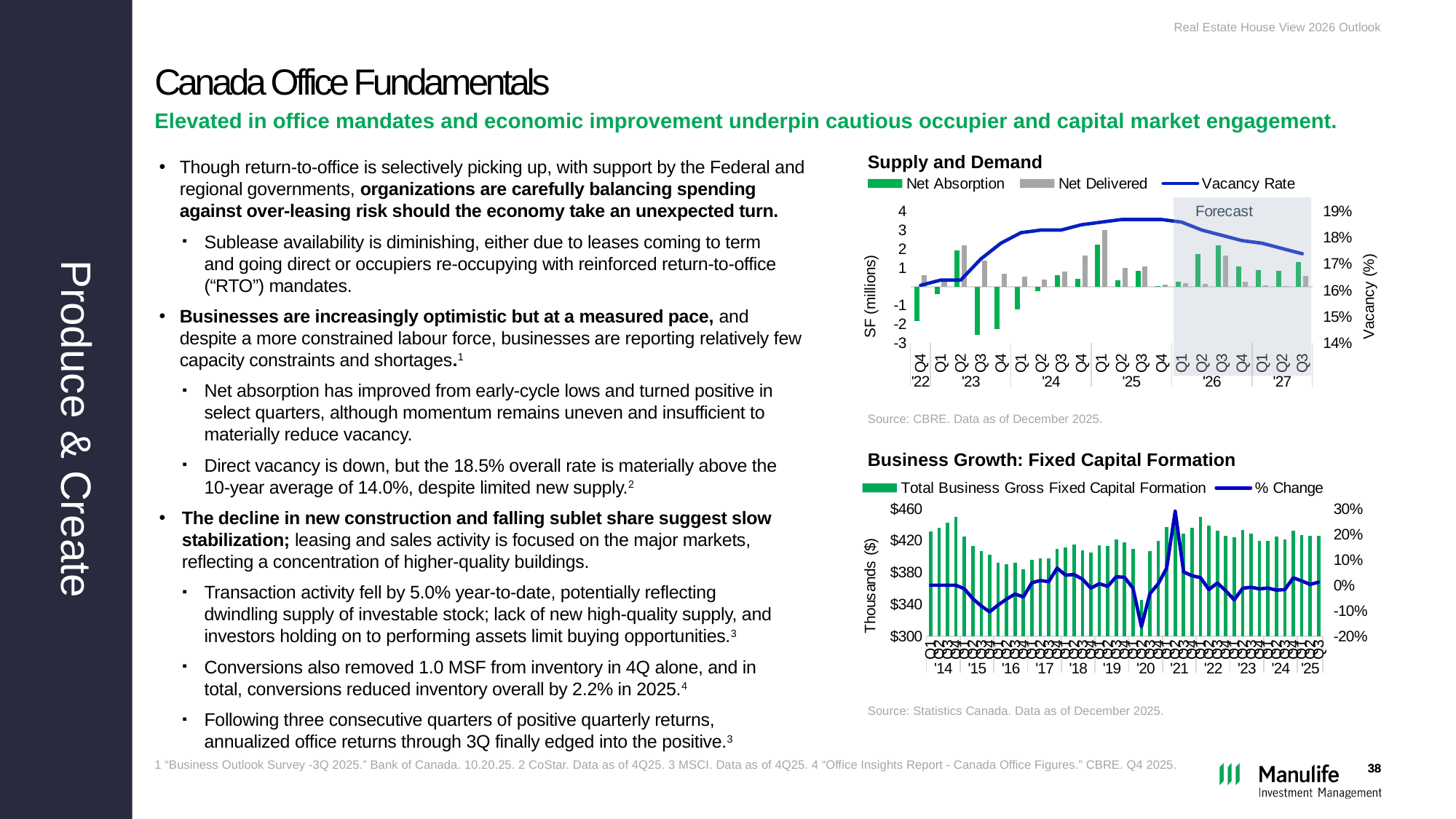

Produce & Create

# Canada Office Fundamentals
Elevated in office mandates and economic improvement underpin cautious occupier and capital market engagement.
Supply and Demand
Though return-to-office is selectively picking up, with support by the Federal and regional governments, organizations are carefully balancing spending against over-leasing risk should the economy take an unexpected turn.
Sublease availability is diminishing, either due to leases coming to term and going direct or occupiers re-occupying with reinforced return-to-office (“RTO”) mandates.
Businesses are increasingly optimistic but at a measured pace, and  despite a more constrained labour force, businesses are reporting relatively few capacity constraints and shortages.1
Net absorption has improved from early-cycle lows and turned positive in select quarters, although momentum remains uneven and insufficient to materially reduce vacancy.
Direct vacancy is down, but the 18.5% overall rate is materially above the 10-year average of 14.0%, despite limited new supply.2
The decline in new construction and falling sublet share suggest slow stabilization; leasing and sales activity is focused on the major markets, reflecting a concentration of higher-quality buildings.
Transaction activity fell by 5.0% year-to-date, potentially reflecting dwindling supply of investable stock; lack of new high-quality supply, and investors holding on to performing assets limit buying opportunities.3
Conversions also removed 1.0 MSF from inventory in 4Q alone, and in total, conversions reduced inventory overall by 2.2% in 2025.4
Following three consecutive quarters of positive quarterly returns, annualized office returns through 3Q finally edged into the positive.3

### Chart

| Category | Net Absorption | Net Delivered | Vacancy Rate |
|---|---|---|---|
| Q4 | -1819000.0 | 606000.0 | 0.162 |
| Q1 | -394000.0 | 391000.0 | 0.16399999999999998 |
| Q2 | 1928000.0 | 2217000.0 | 0.16399999999999998 |
| Q3 | -2567000.0 | 1406000.0 | 0.172 |
| Q4 | -2261000.0 | 682000.0 | 0.17800000000000002 |
| Q1 | -1220000.0 | 551000.0 | 0.182 |
| Q2 | -246000.0 | 375000.0 | 0.18300000000000002 |
| Q3 | 615000.0 | 821000.0 | 0.18300000000000002 |
| Q4 | 447000.0 | 1661000.0 | 0.185 |
| Q1 | 2263000.0 | 3019000.0 | 0.18600000000000003 |
| Q2 | 352000.0 | 1022000.0 | 0.187 |
| Q3 | 872000.0 | 1085000.0 | 0.187 |
| Q4 | 46000.0 | 119000.0 | 0.187 |
| Q1 | 261000.0 | 203000.0 | 0.18600000000000003 |
| Q2 | 1726000.0 | 166000.0 | 0.18300000000000002 |
| Q3 | 2223000.0 | 1646000.0 | 0.18100000000000002 |
| Q4 | 1100000.0 | 270000.0 | 0.179 |
| Q1 | 906000.0 | 81000.0 | 0.17800000000000002 |
| Q2 | 844000.0 | 21000.0 | 0.17600000000000002 |
| Q3 | 1301000.0 | 579000.0 | 0.174 |
Source: CBRE. Data as of December 2025.
Business Growth: Fixed Capital Formation

### Chart

| Category | Total Business Gross Fixed Capital Formation | % Change |
|---|---|---|
| Q1 | 431198.0 | 0.0 |
| Q2 | 436240.0 | 0.0 |
| Q3 | 442824.0 | 0.0 |
| Q4 | 449476.0 | 0.0 |
| Q1 | 425239.0 | -0.013819637382362627 |
| Q2 | 413212.0 | -0.05278745644599303 |
| Q3 | 406784.0 | -0.08138673603960038 |
| Q4 | 402435.0 | -0.10465742331069958 |
| Q1 | 392215.0 | -0.07765985716267793 |
| Q2 | 390639.0 | -0.0546281327744596 |
| Q3 | 392680.0 | -0.03467196349905601 |
| Q4 | 383863.0 | -0.04614906755128157 |
| Q1 | 395970.0 | 0.009573830679601748 |
| Q2 | 397971.0 | 0.018769247310176405 |
| Q3 | 398189.0 | 0.014029235000509321 |
| Q4 | 409683.0 | 0.06726358101718583 |
| Q1 | 411601.0 | 0.03947521276864409 |
| Q2 | 414708.0 | 0.0420558281884861 |
| Q3 | 407706.0 | 0.023900710466637703 |
| Q4 | 405001.0 | -0.011428348259507962 |
| Q1 | 414108.0 | 0.00609085011941176 |
| Q2 | 412963.0 | -0.0042077799319038935 |
| Q3 | 421284.0 | 0.033303409810010155 |
| Q4 | 417532.0 | 0.03094066434403866 |
| Q1 | 409154.0 | -0.011963062775894212 |
| Q2 | 345757.0 | -0.16274097195148235 |
| Q3 | 407154.0 | -0.03354031959438289 |
| Q4 | 420120.0 | 0.006198327313834628 |
| Q1 | 436945.0 | 0.06792308030717041 |
| Q2 | 446250.0 | 0.2906463209710866 |
| Q3 | 428444.0 | 0.0522897969809949 |
| Q4 | 435768.0 | 0.03724650099971437 |
| Q1 | 450092.0 | 0.03008845506871574 |
| Q2 | 438603.0 | -0.017136134453781513 |
| Q3 | 432265.0 | 0.008918318379998319 |
| Q4 | 426204.0 | -0.021947458280552955 |
| Q1 | 424159.0 | -0.05761710939096896 |
| Q2 | 433318.0 | -0.012049621183621635 |
| Q3 | 428876.0 | -0.007840098087978439 |
| Q4 | 420062.0 | -0.014410939362371072 |
| Q1 | 419511.0 | -0.010958154842877318 |
| Q2 | 425004.0 | -0.01918683276485168 |
| Q3 | 421391.0 | -0.017452597021050373 |
| Q4 | 432232.0 | 0.028971913669886825 |
| Q1 | 426699.0 | 0.017134234859157448 |
| Q2 | 426355.0 | 0.003178793611354246 |
| Q3 | 426531.0 | 0.012197697625245911 |
Source: Statistics Canada. Data as of December 2025.
38
1 “Business Outlook Survey -3Q 2025.” Bank of Canada. 10.20.25. 2 CoStar. Data as of 4Q25. 3 MSCI. Data as of 4Q25. 4 “Office Insights Report - Canada Office Figures.” CBRE. Q4 2025.